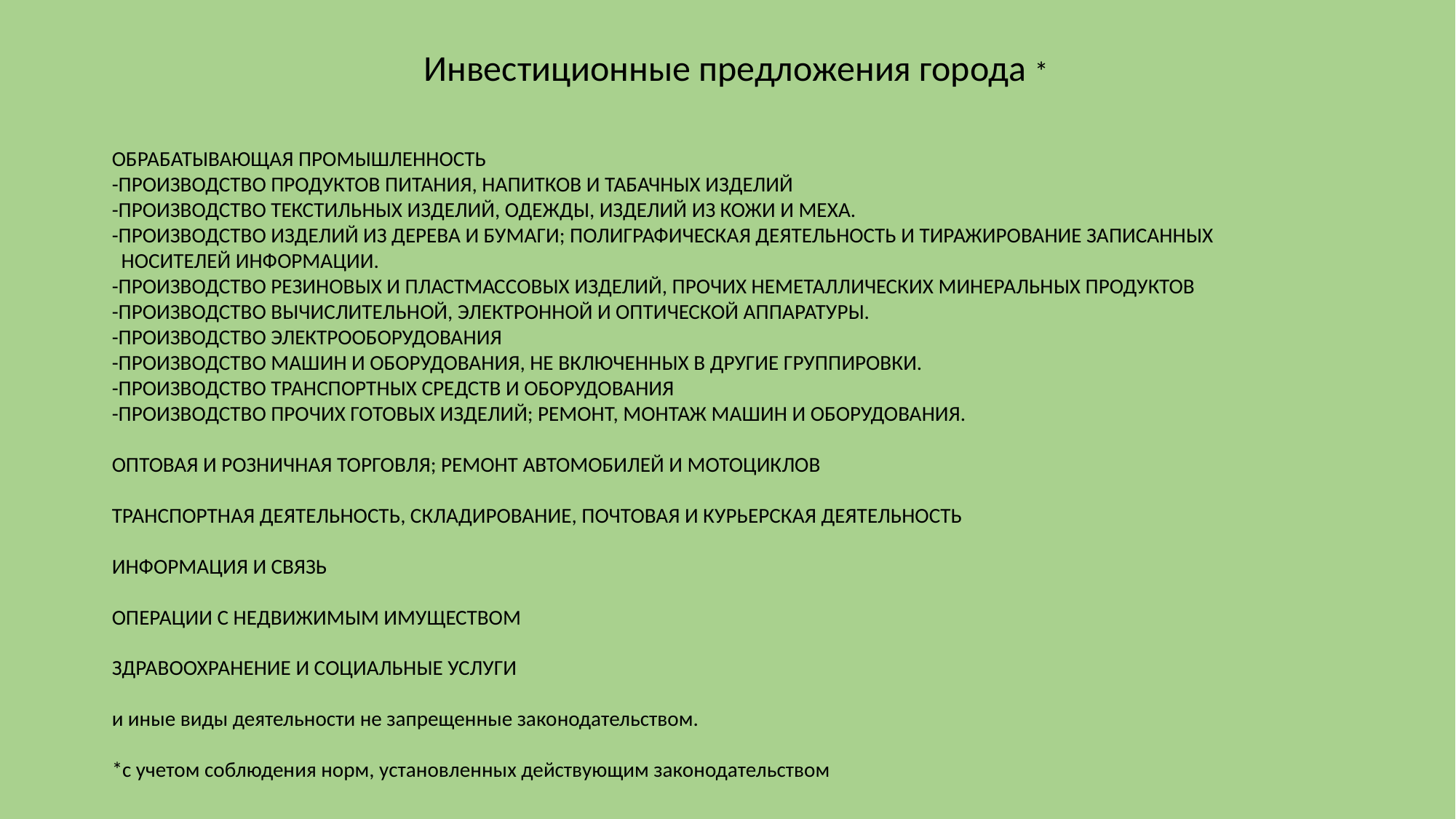

# Инвестиционные предложения города *

ОБРАБАТЫВАЮЩАЯ ПРОМЫШЛЕННОСТЬ
-ПРОИЗВОДСТВО ПРОДУКТОВ ПИТАНИЯ, НАПИТКОВ И ТАБАЧНЫХ ИЗДЕЛИЙ
-ПРОИЗВОДСТВО ТЕКСТИЛЬНЫХ ИЗДЕЛИЙ, ОДЕЖДЫ, ИЗДЕЛИЙ ИЗ КОЖИ И МЕХА.
-ПРОИЗВОДСТВО ИЗДЕЛИЙ ИЗ ДЕРЕВА И БУМАГИ; ПОЛИГРАФИЧЕСКАЯ ДЕЯТЕЛЬНОСТЬ И ТИРАЖИРОВАНИЕ ЗАПИСАННЫХ
  НОСИТЕЛЕЙ ИНФОРМАЦИИ.
-ПРОИЗВОДСТВО РЕЗИНОВЫХ И ПЛАСТМАССОВЫХ ИЗДЕЛИЙ, ПРОЧИХ НЕМЕТАЛЛИЧЕСКИХ МИНЕРАЛЬНЫХ ПРОДУКТОВ
-ПРОИЗВОДСТВО ВЫЧИСЛИТЕЛЬНОЙ, ЭЛЕКТРОННОЙ И ОПТИЧЕСКОЙ АППАРАТУРЫ.
-ПРОИЗВОДСТВО ЭЛЕКТРООБОРУДОВАНИЯ
-ПРОИЗВОДСТВО МАШИН И ОБОРУДОВАНИЯ, НЕ ВКЛЮЧЕННЫХ В ДРУГИЕ ГРУППИРОВКИ.
-ПРОИЗВОДСТВО ТРАНСПОРТНЫХ СРЕДСТВ И ОБОРУДОВАНИЯ
-ПРОИЗВОДСТВО ПРОЧИХ ГОТОВЫХ ИЗДЕЛИЙ; РЕМОНТ, МОНТАЖ МАШИН И ОБОРУДОВАНИЯ.

ОПТОВАЯ И РОЗНИЧНАЯ ТОРГОВЛЯ; РЕМОНТ АВТОМОБИЛЕЙ И МОТОЦИКЛОВ

ТРАНСПОРТНАЯ ДЕЯТЕЛЬНОСТЬ, СКЛАДИРОВАНИЕ, ПОЧТОВАЯ И КУРЬЕРСКАЯ ДЕЯТЕЛЬНОСТЬ

ИНФОРМАЦИЯ И СВЯЗЬ

ОПЕРАЦИИ С НЕДВИЖИМЫМ ИМУЩЕСТВОМ

ЗДРАВООХРАНЕНИЕ И СОЦИАЛЬНЫЕ УСЛУГИ

и иные виды деятельности не запрещенные законодательством.

*с учетом соблюдения норм, установленных действующим законодательством